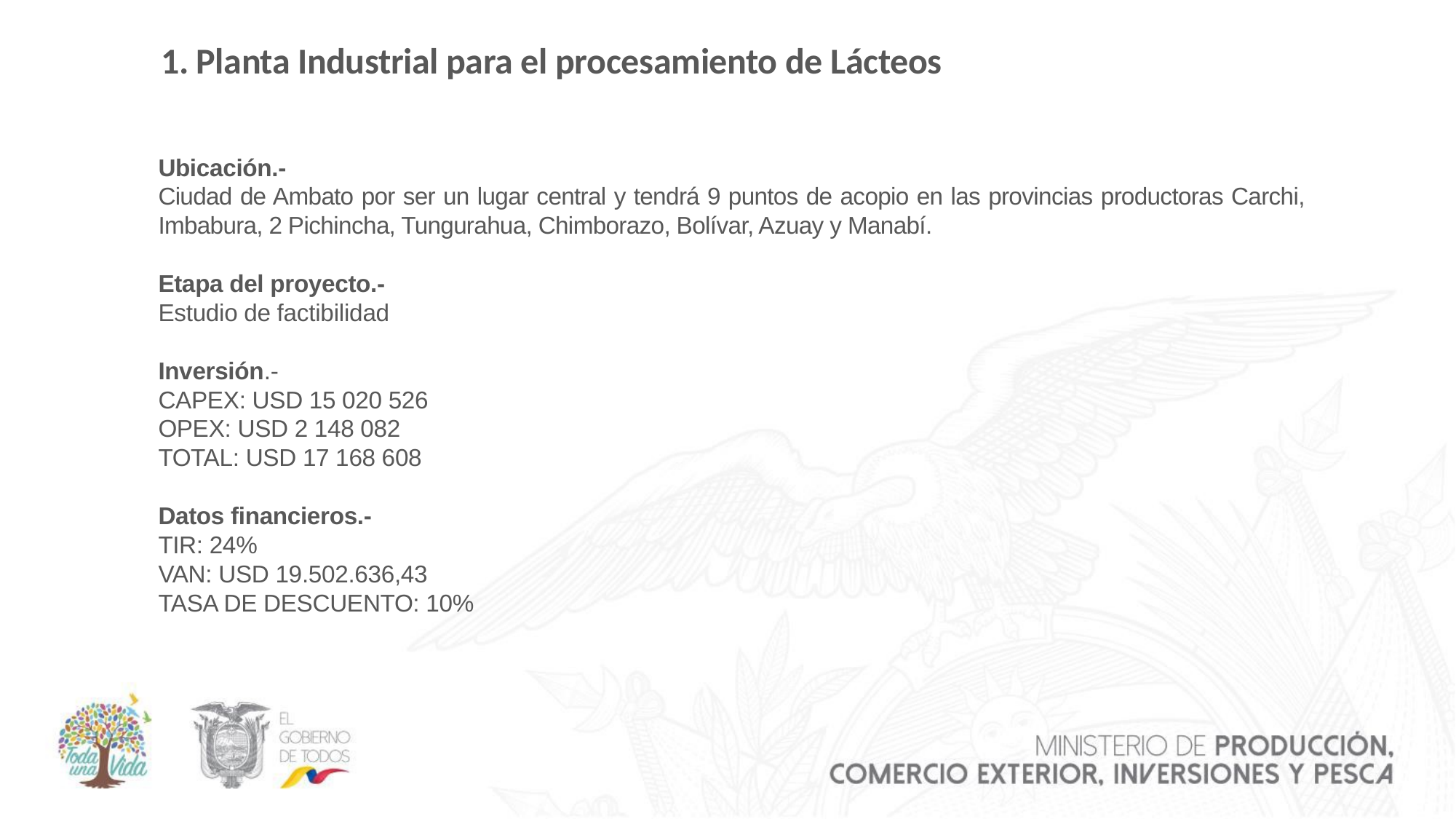

# 1. Planta Industrial para el procesamiento de Lácteos
Ubicación.-
Ciudad de Ambato por ser un lugar central y tendrá 9 puntos de acopio en las provincias productoras Carchi, Imbabura, 2 Pichincha, Tungurahua, Chimborazo, Bolívar, Azuay y Manabí.

Etapa del proyecto.-
Estudio de factibilidad

Inversión.-
CAPEX: USD 15 020 526
OPEX: USD 2 148 082
TOTAL: USD 17 168 608

Datos financieros.-
TIR: 24%
VAN: USD 19.502.636,43
TASA DE DESCUENTO: 10%